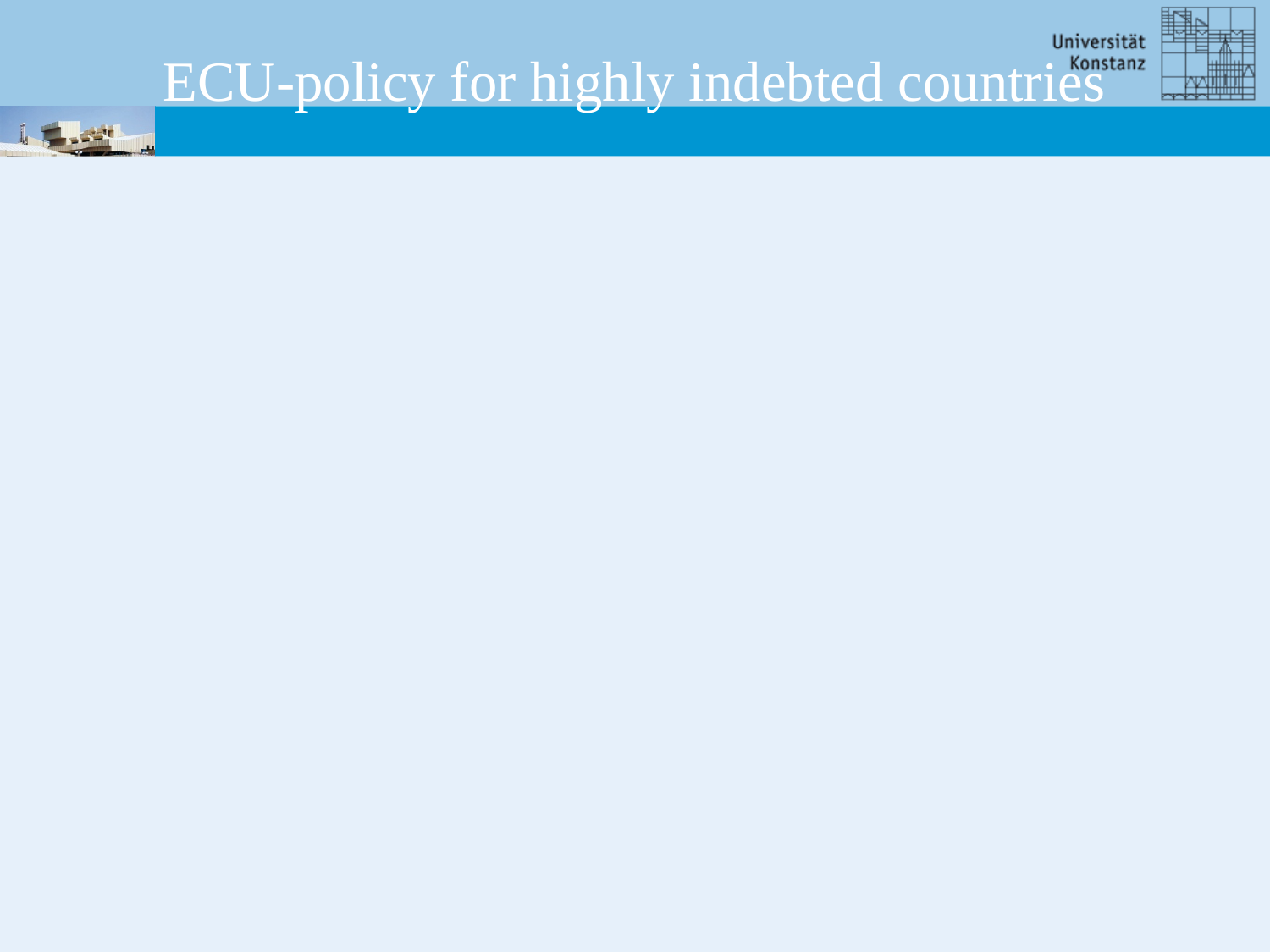

# ECU-policy for highly indebted countries
If anonymous crowd of lenders, these are never responsible for crisis of borrower.
    Only borrower responsible
If only three major public lenders who impose conditions for lending, these lenders are made responsible for crisis, besides of borrower.
   → strengthens position of borrower
        continuous fights between borrower and 	lender